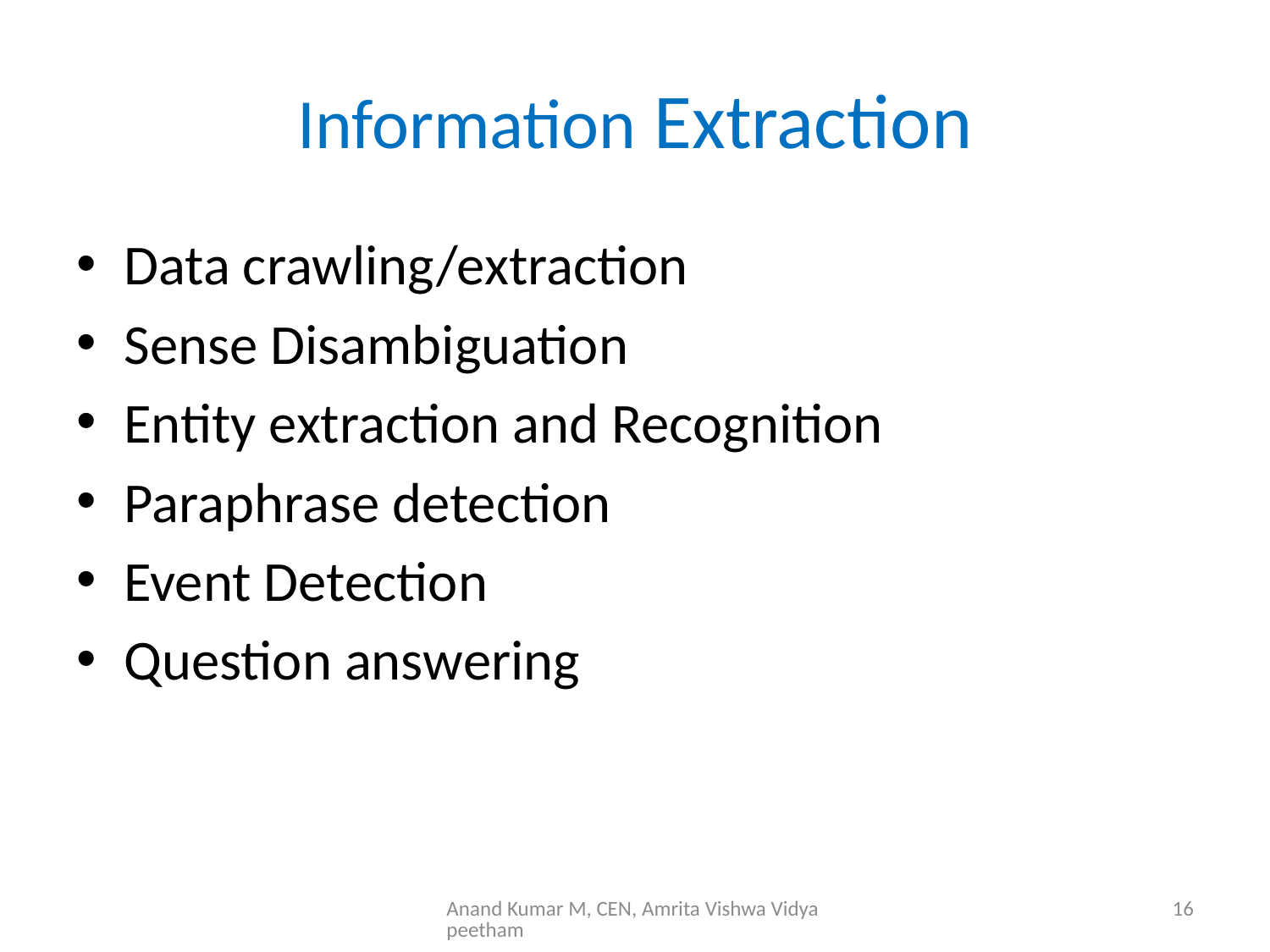

# Information Extraction
Data crawling/extraction
Sense Disambiguation
Entity extraction and Recognition
Paraphrase detection
Event Detection
Question answering

Anand Kumar M, CEN, Amrita Vishwa Vidyapeetham
16